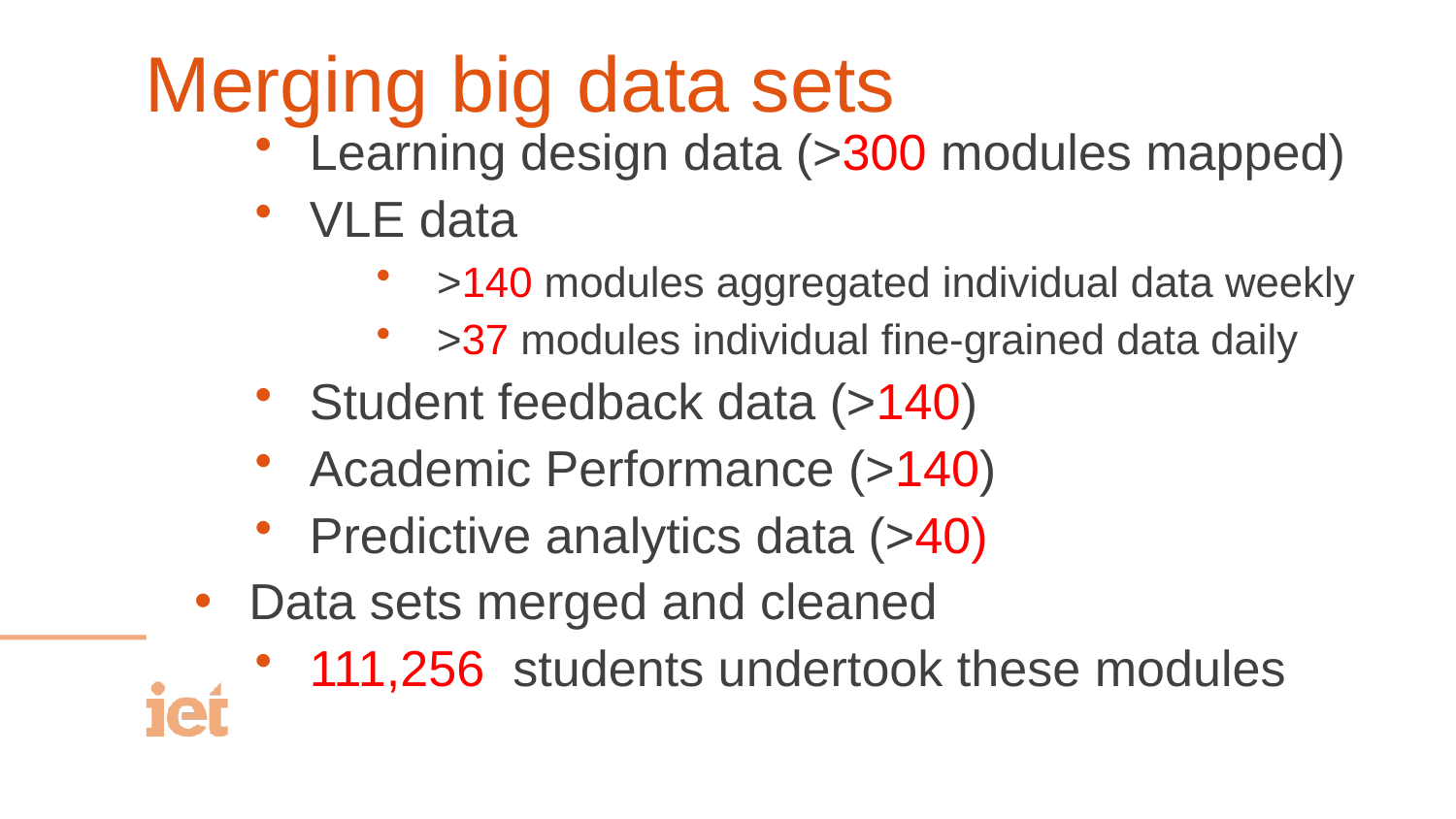

Merging big data sets
Learning design data (>300 modules mapped)
VLE data
>140 modules aggregated individual data weekly
>37 modules individual fine-grained data daily
Student feedback data (>140)
Academic Performance (>140)
Predictive analytics data (>40)
Data sets merged and cleaned
111,256  students undertook these modules